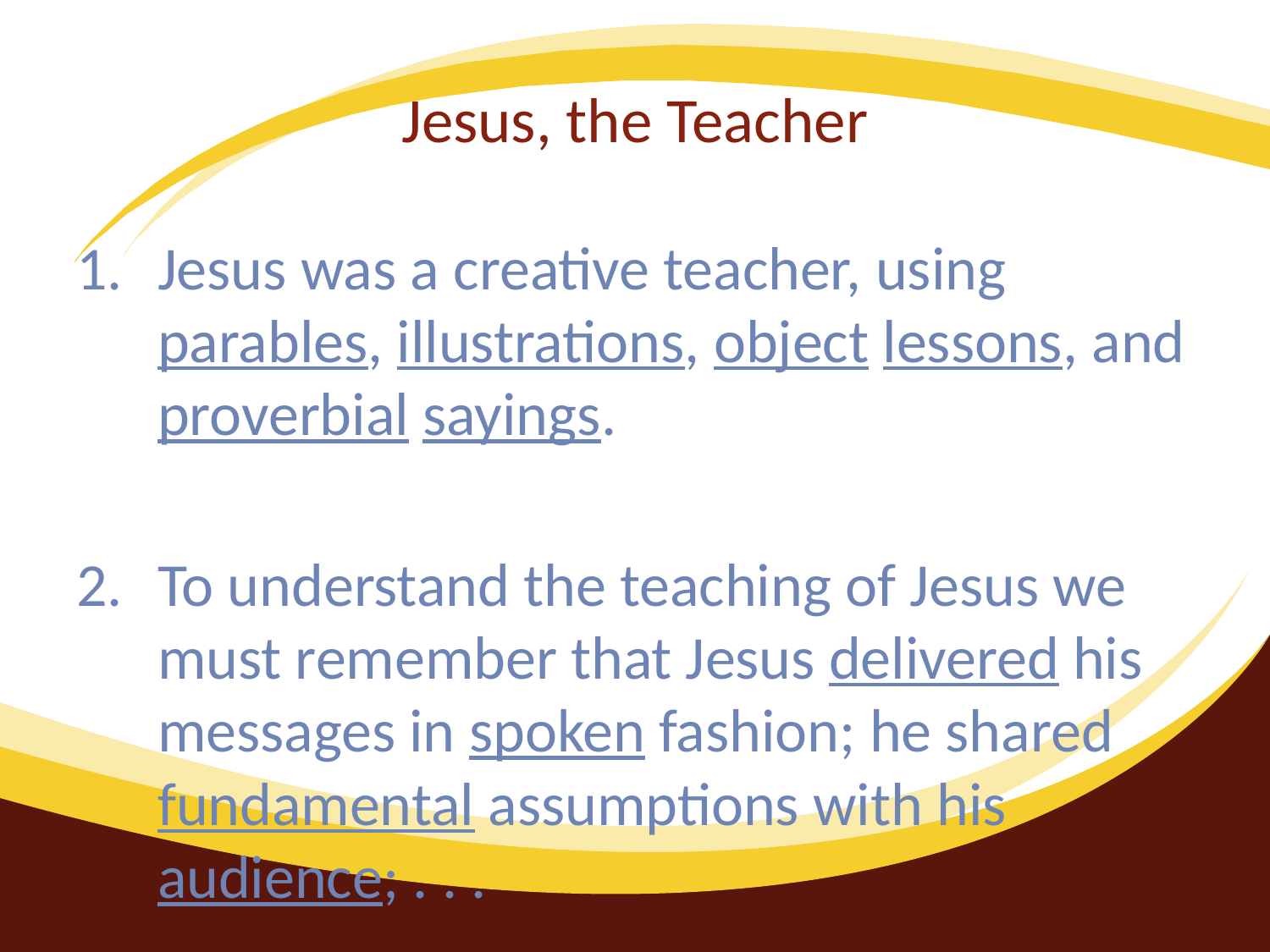

# Jesus, the Teacher
Jesus was a creative teacher, using parables, illustrations, object lessons, and proverbial sayings.

To understand the teaching of Jesus we must remember that Jesus delivered his messages in spoken fashion; he shared fundamental assumptions with his audience; . . .